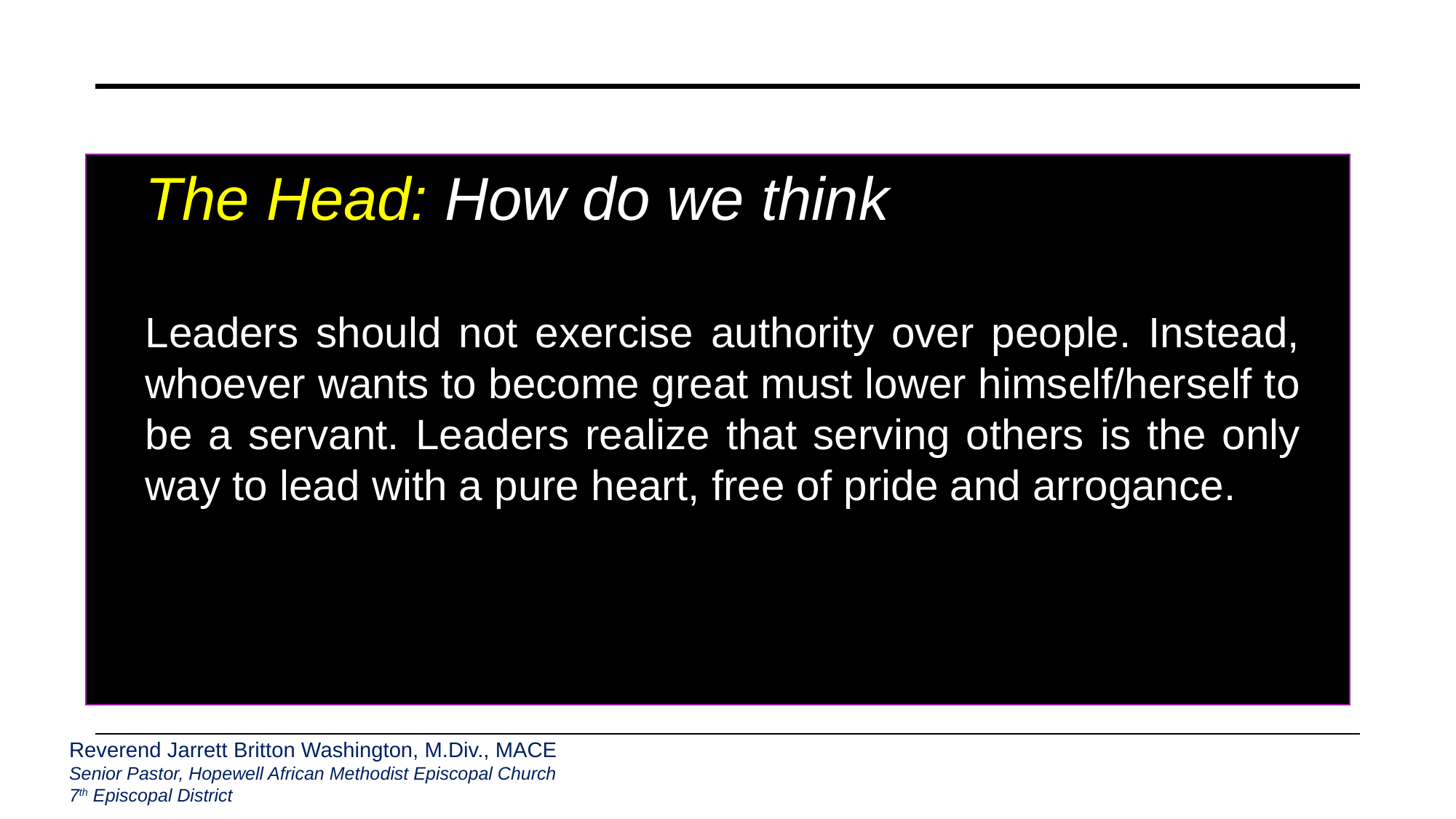

The Head: How do we think

Leaders should not exercise authority over people. Instead, whoever wants to become great must lower himself/herself to be a servant. Leaders realize that serving others is the only way to lead with a pure heart, free of pride and arrogance.
Reverend Jarrett Britton Washington, M.Div., MACE
Senior Pastor, Hopewell African Methodist Episcopal Church
7th Episcopal District